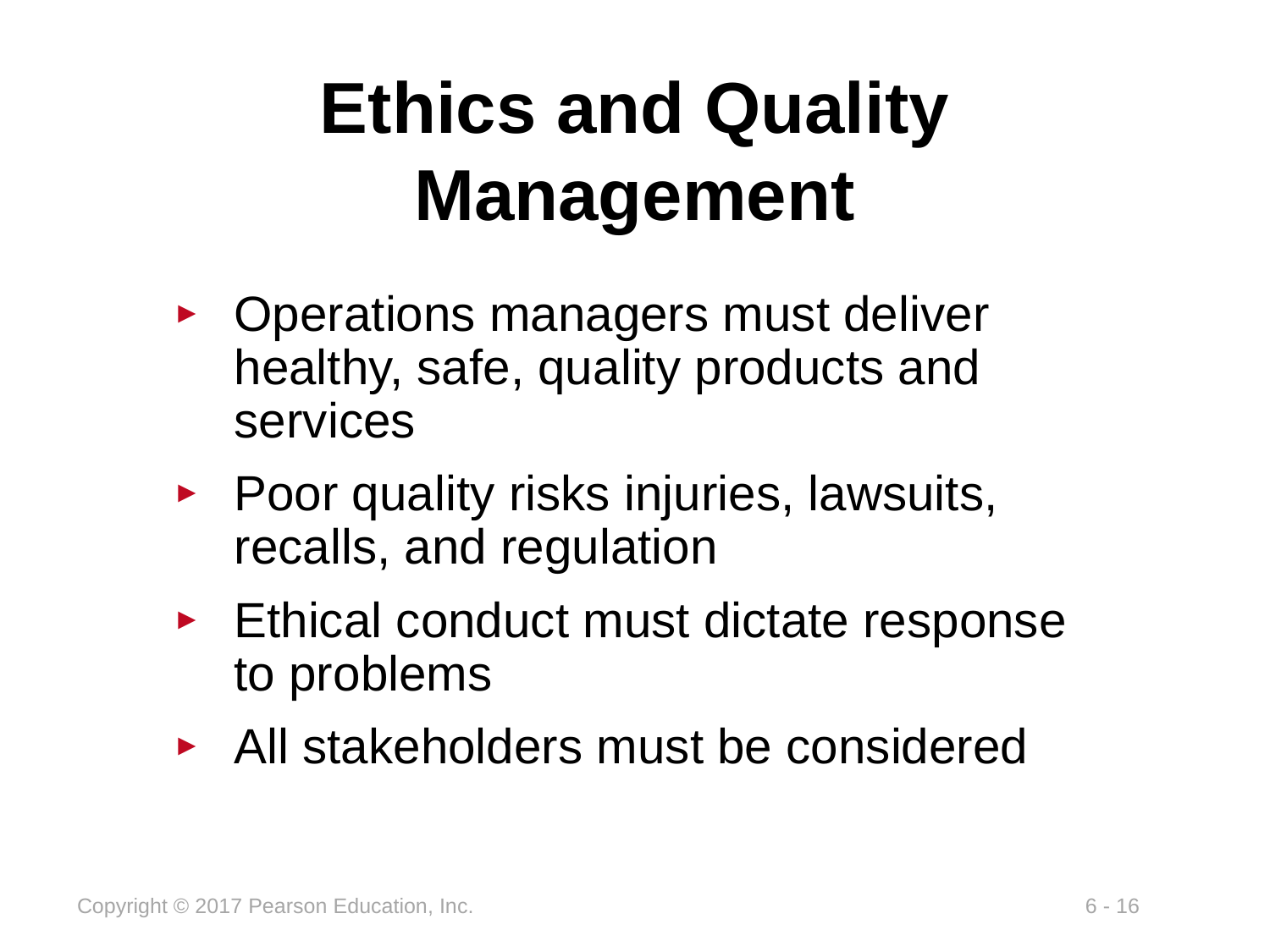

# Ethics and Quality Management
Operations managers must deliver healthy, safe, quality products and services
Poor quality risks injuries, lawsuits, recalls, and regulation
Ethical conduct must dictate response to problems
All stakeholders must be considered